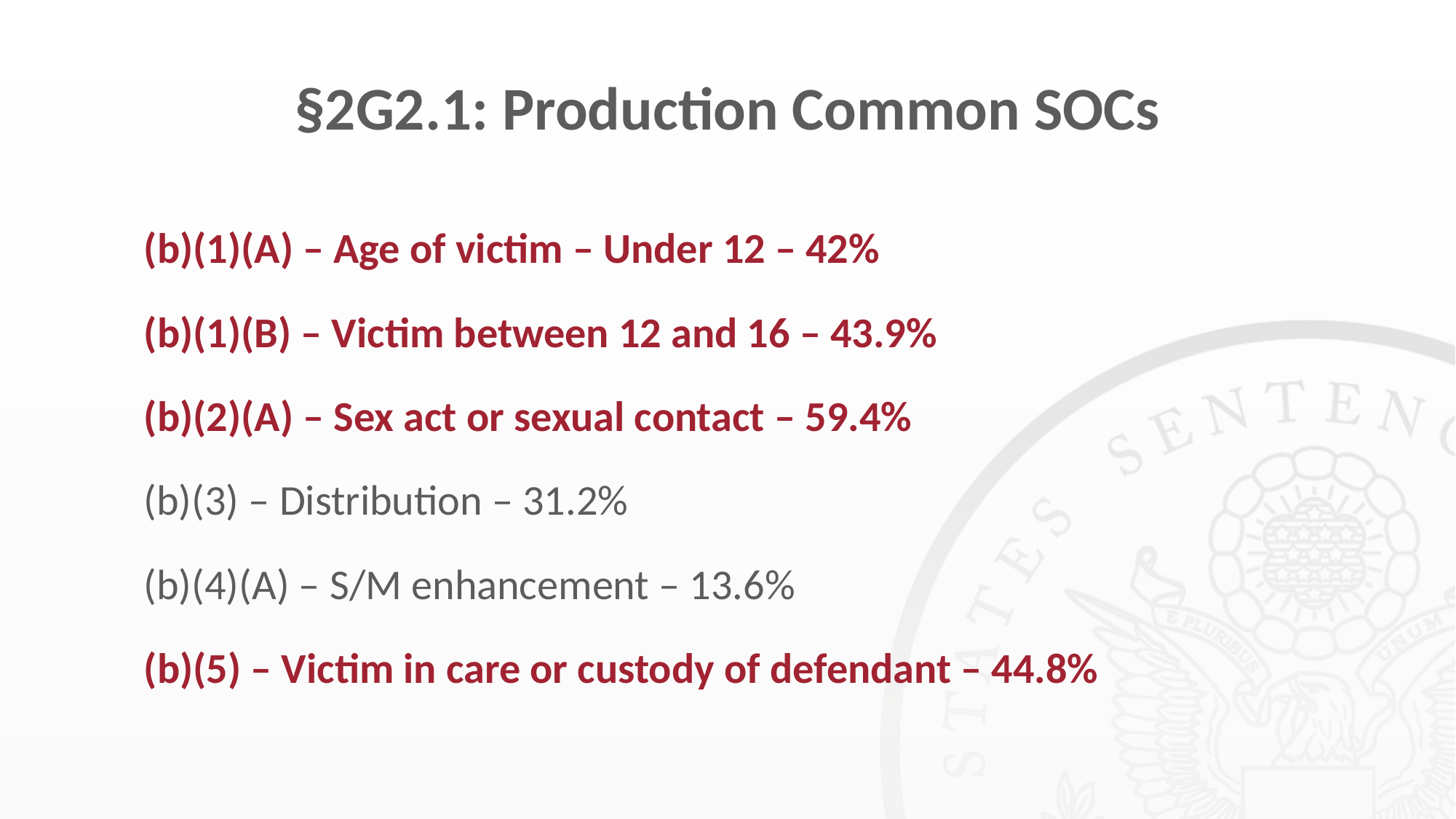

# §2G2.1: Production Common SOCs
(b)(1)(A) – Age of victim – Under 12 – 42%
(b)(1)(B) – Victim between 12 and 16 – 43.9%
(b)(2)(A) – Sex act or sexual contact – 59.4%
(b)(3) – Distribution – 31.2%
(b)(4)(A) – S/M enhancement – 13.6%
(b)(5) – Victim in care or custody of defendant – 44.8%